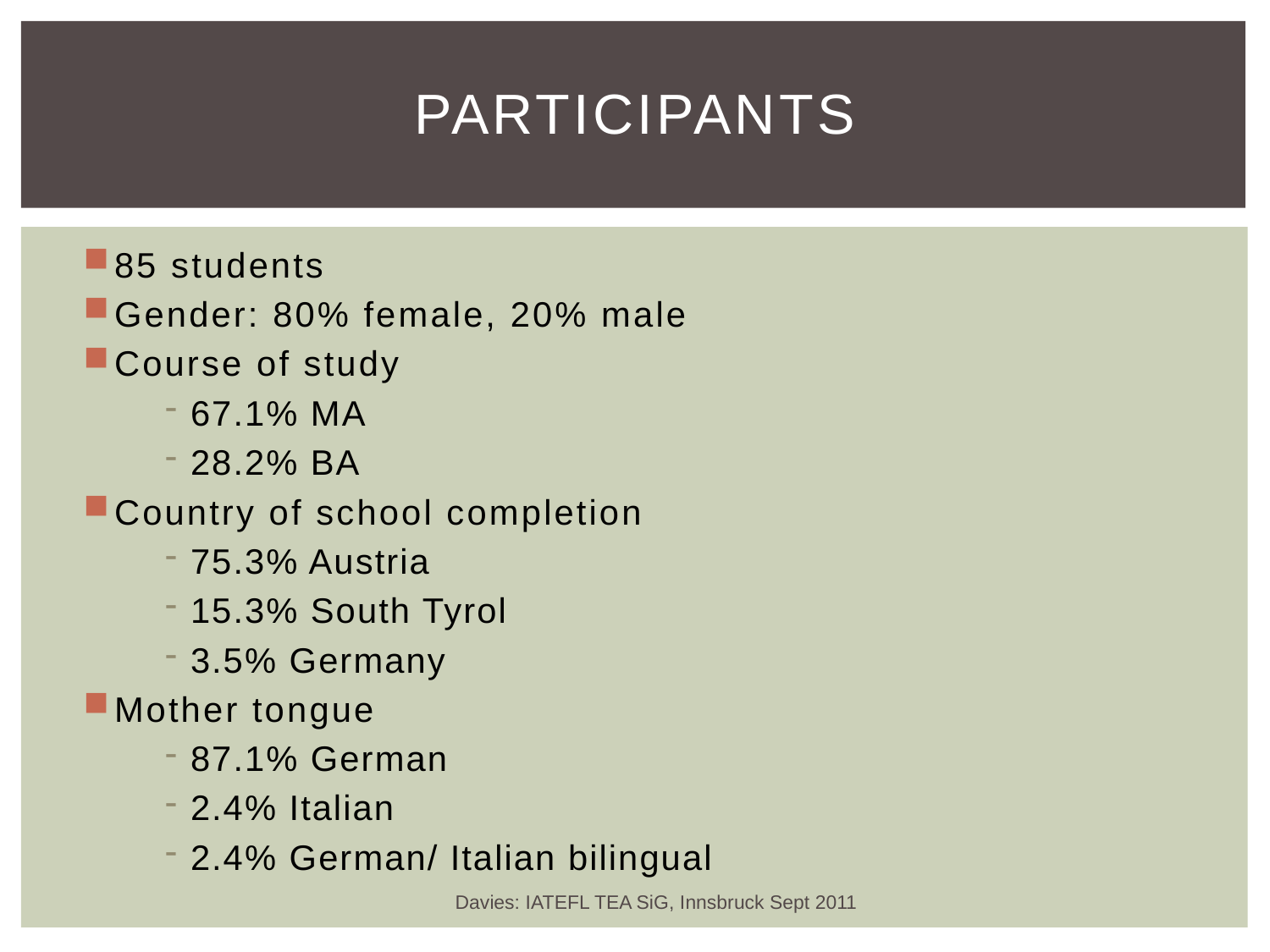

# Participants
85 students
Gender: 80% female, 20% male
Course of study
67.1% MA
28.2% BA
Country of school completion
75.3% Austria
15.3% South Tyrol
3.5% Germany
Mother tongue
87.1% German
2.4% Italian
2.4% German/ Italian bilingual
Davies: IATEFL TEA SiG, Innsbruck Sept 2011